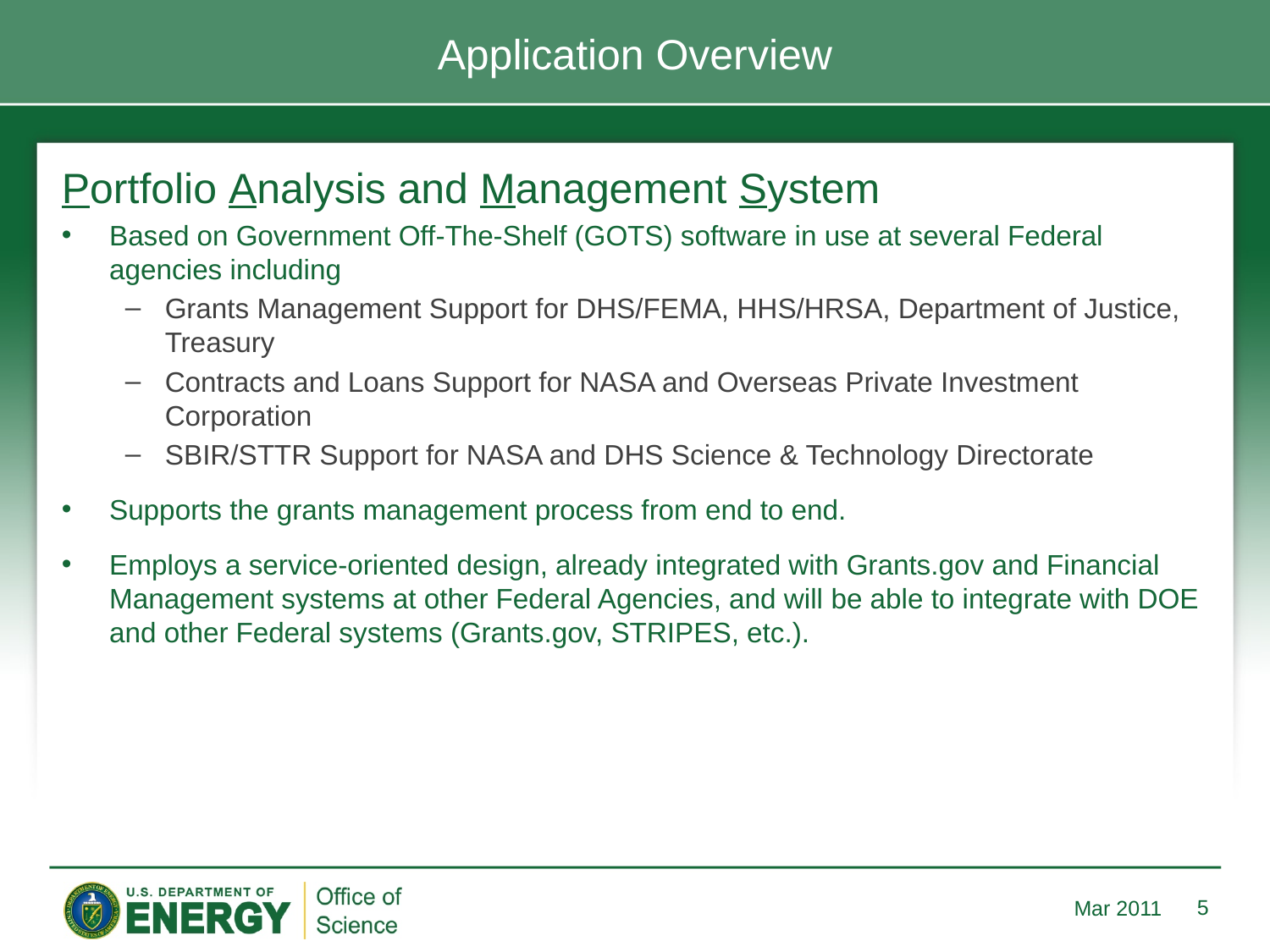

# Application Overview
Portfolio Analysis and Management System
Based on Government Off-The-Shelf (GOTS) software in use at several Federal agencies including
Grants Management Support for DHS/FEMA, HHS/HRSA, Department of Justice, Treasury
Contracts and Loans Support for NASA and Overseas Private Investment Corporation
SBIR/STTR Support for NASA and DHS Science & Technology Directorate
Supports the grants management process from end to end.
Employs a service-oriented design, already integrated with Grants.gov and Financial Management systems at other Federal Agencies, and will be able to integrate with DOE and other Federal systems (Grants.gov, STRIPES, etc.).
5
Mar 2011